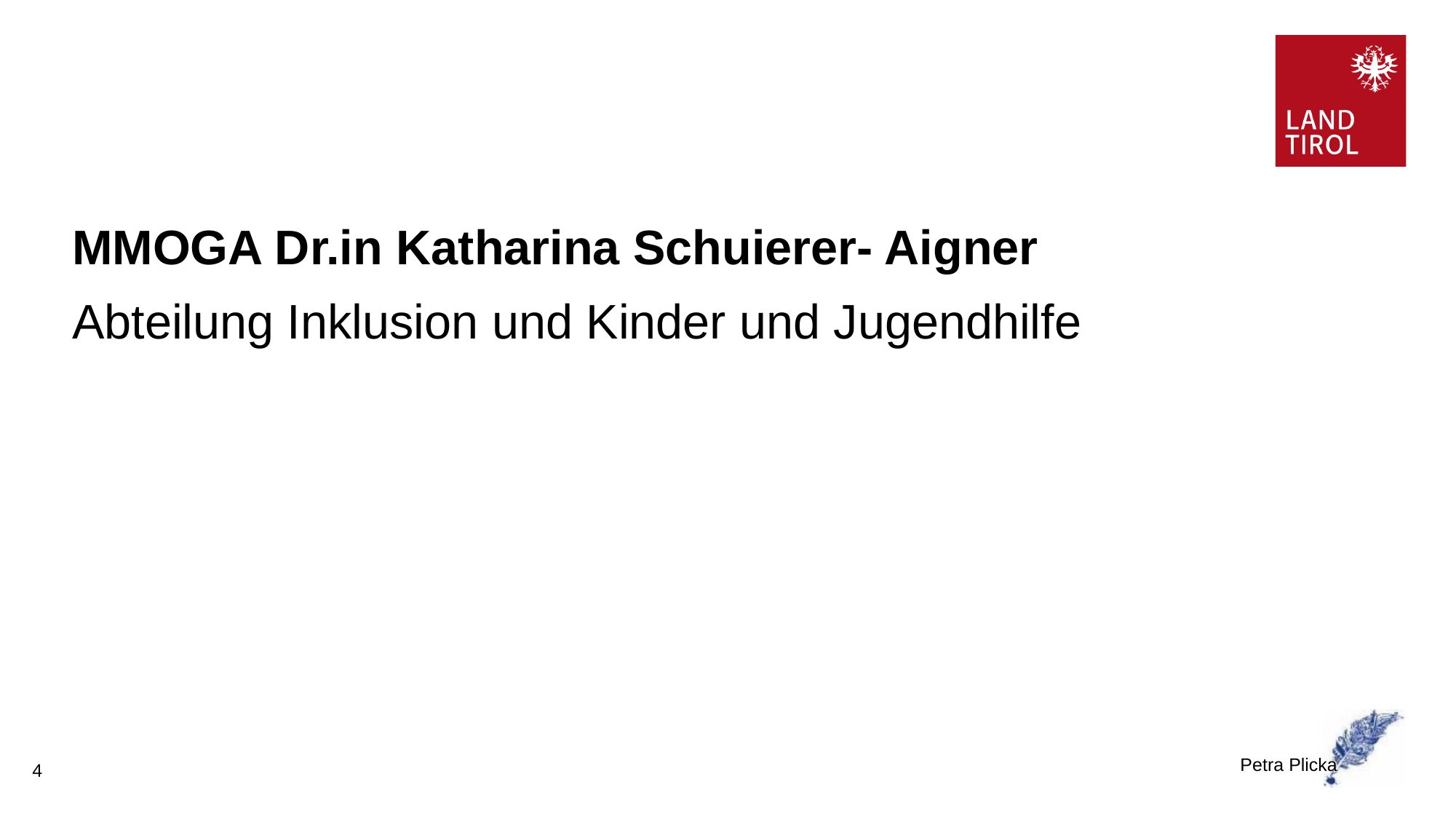

MMOGA Dr.in Katharina Schuierer- Aigner
Abteilung Inklusion und Kinder und Jugendhilfe

Petra Plicka
4